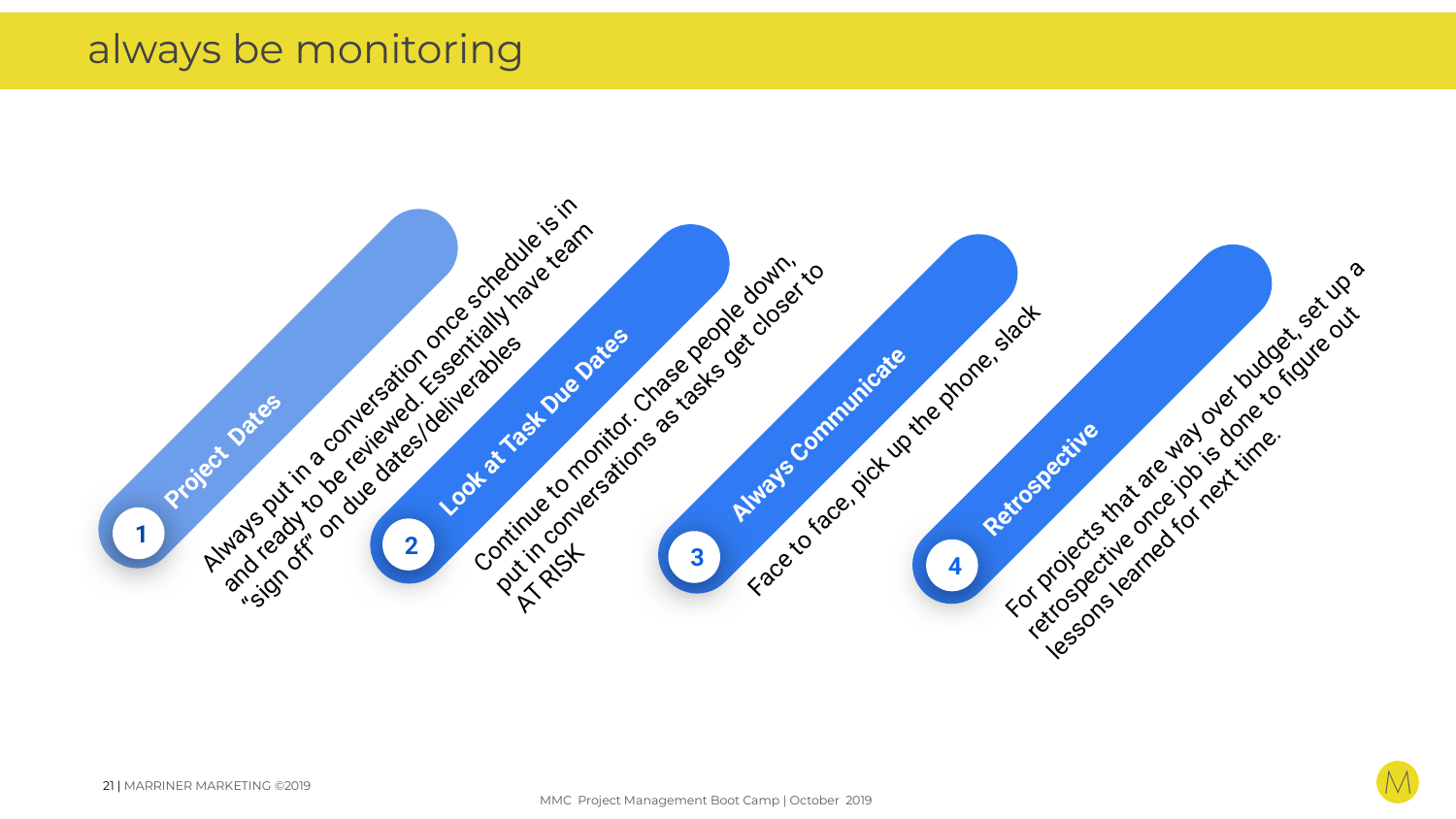

always be monitoring

Always put in a conversation once schedule is in and ready to be reviewed. Essentially have team “sign off” on due dates/deliverables
Project  Dates
1

Look at Task Due Dates
Continue to monitor. Chase people down, put in conversations as tasks get closer to AT RISK
2

Always Communicate
Face to face, pick up the phone, slack
3

Retrospective
For projects that are way over budget, set up a retrospective once job is done to figure out lessons learned for next time.
4
21 | MARRINER MARKETING ©2019										MMC  Project Management Boot Camp | October  2019

21